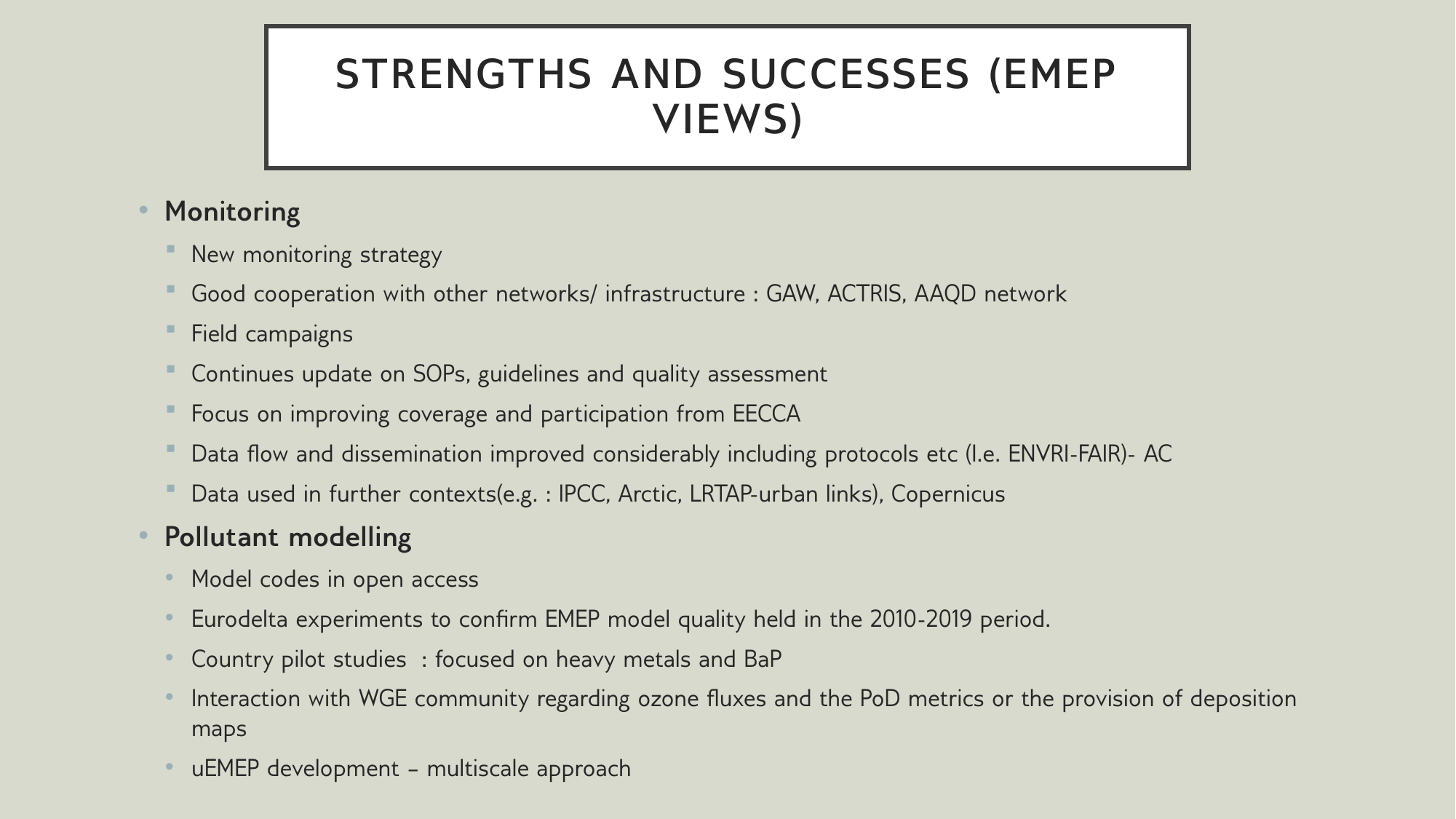

# Strengths and successes (EMEP views)
Monitoring
New monitoring strategy
Good cooperation with other networks/ infrastructure : GAW, ACTRIS, AAQD network
Field campaigns
Continues update on SOPs, guidelines and quality assessment
Focus on improving coverage and participation from EECCA
Data flow and dissemination improved considerably including protocols etc (I.e. ENVRI-FAIR)- AC
Data used in further contexts(e.g. : IPCC, Arctic, LRTAP-urban links), Copernicus
Pollutant modelling
Model codes in open access
Eurodelta experiments to confirm EMEP model quality held in the 2010-2019 period.
Country pilot studies  : focused on heavy metals and BaP
Interaction with WGE community regarding ozone fluxes and the PoD metrics or the provision of deposition maps
uEMEP development – multiscale approach